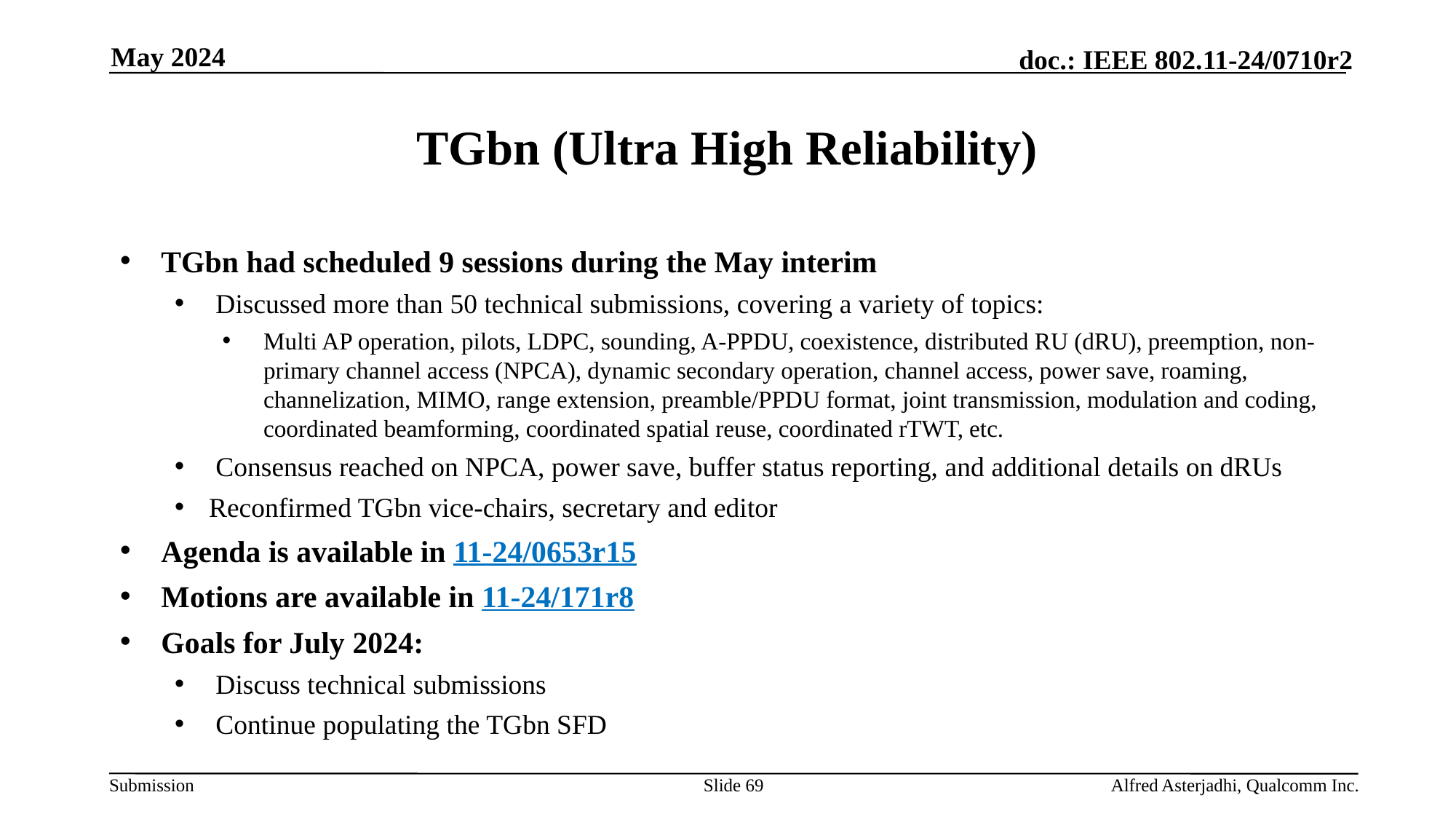

May 2024
# TGbn (Ultra High Reliability)
TGbn had scheduled 9 sessions during the May interim
Discussed more than 50 technical submissions, covering a variety of topics:
Multi AP operation, pilots, LDPC, sounding, A-PPDU, coexistence, distributed RU (dRU), preemption, non-primary channel access (NPCA), dynamic secondary operation, channel access, power save, roaming, channelization, MIMO, range extension, preamble/PPDU format, joint transmission, modulation and coding, coordinated beamforming, coordinated spatial reuse, coordinated rTWT, etc.
Consensus reached on NPCA, power save, buffer status reporting, and additional details on dRUs
Reconfirmed TGbn vice-chairs, secretary and editor
Agenda is available in 11-24/0653r15
Motions are available in 11-24/171r8
Goals for July 2024:
Discuss technical submissions
Continue populating the TGbn SFD
Slide 69
Alfred Asterjadhi, Qualcomm Inc.